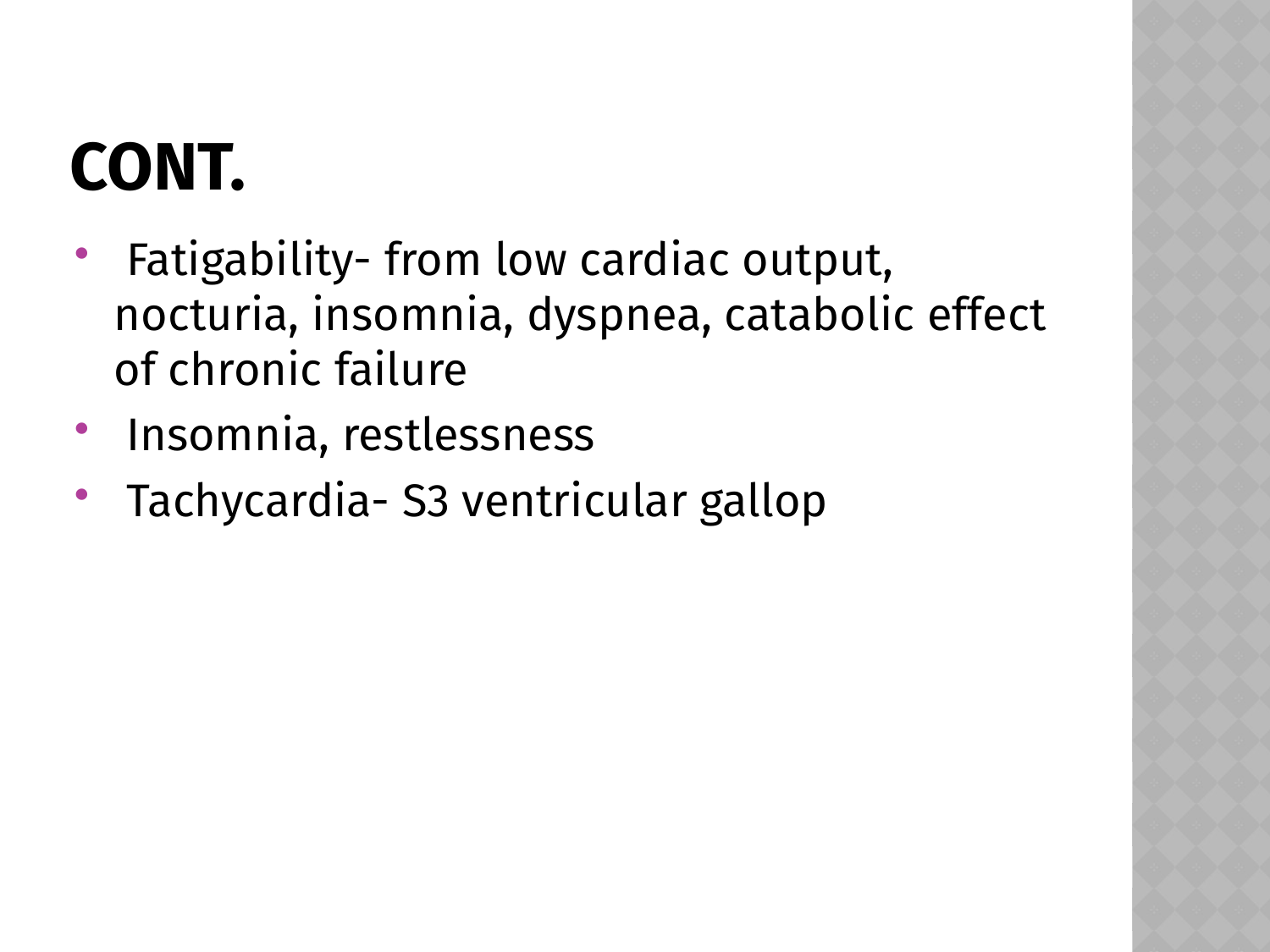

# Cont.
 Fatigability- from low cardiac output, nocturia, insomnia, dyspnea, catabolic effect of chronic failure
 Insomnia, restlessness
 Tachycardia- S3 ventricular gallop